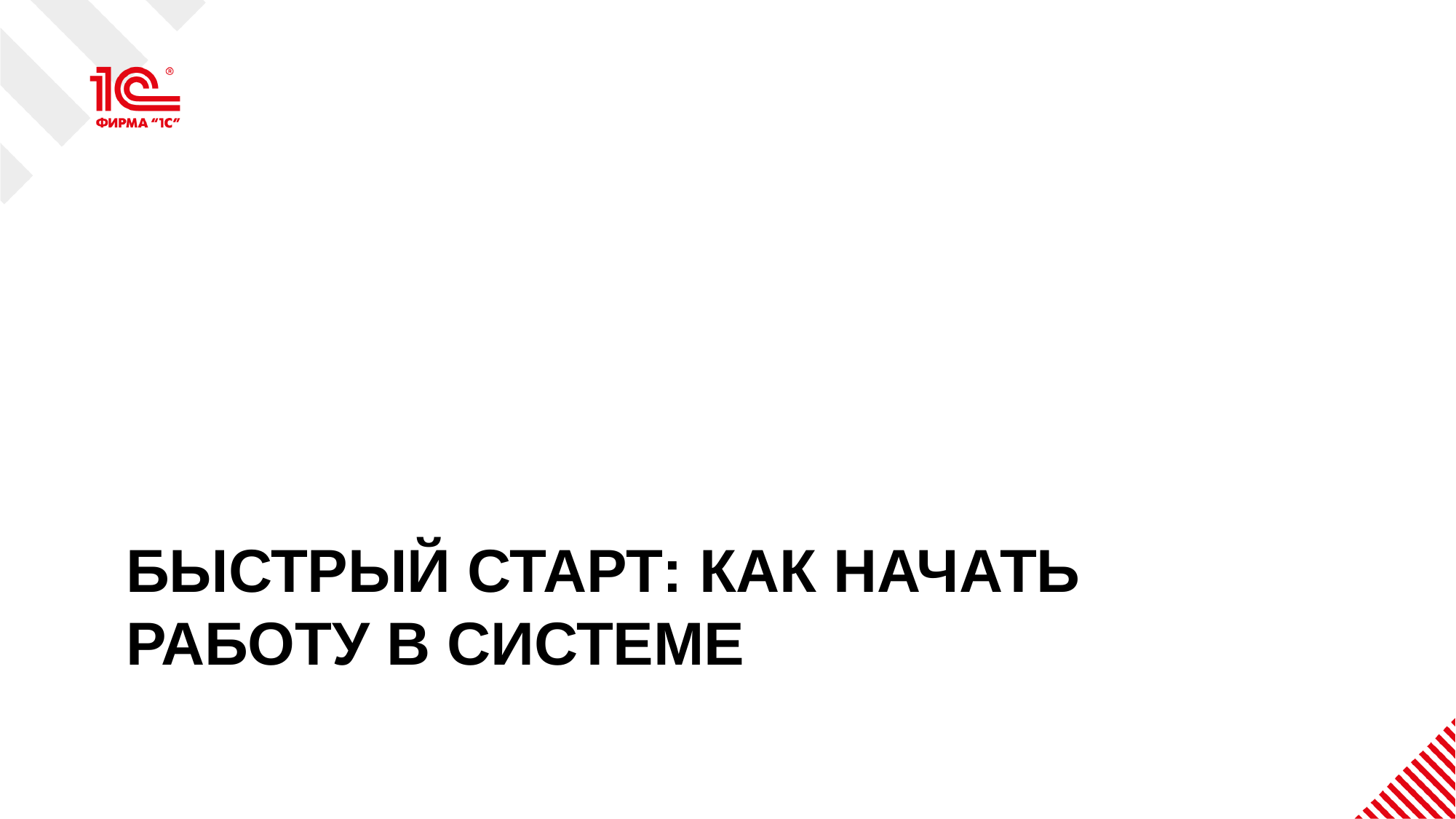

# Быстрый старт: как начать работу в системе